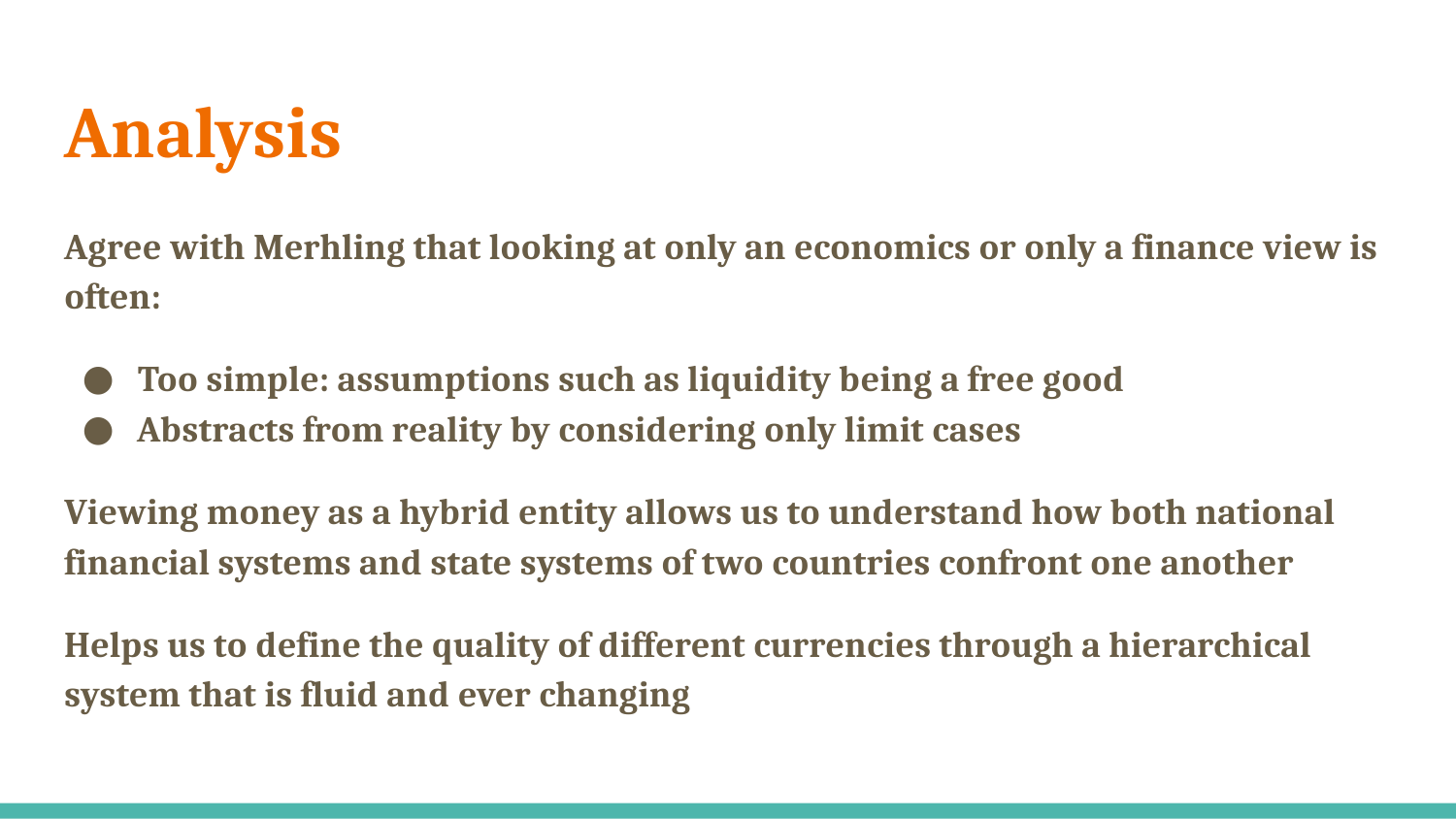

# Analysis
Agree with Merhling that looking at only an economics or only a finance view is often:
Too simple: assumptions such as liquidity being a free good
Abstracts from reality by considering only limit cases
Viewing money as a hybrid entity allows us to understand how both national financial systems and state systems of two countries confront one another
Helps us to define the quality of different currencies through a hierarchical system that is fluid and ever changing